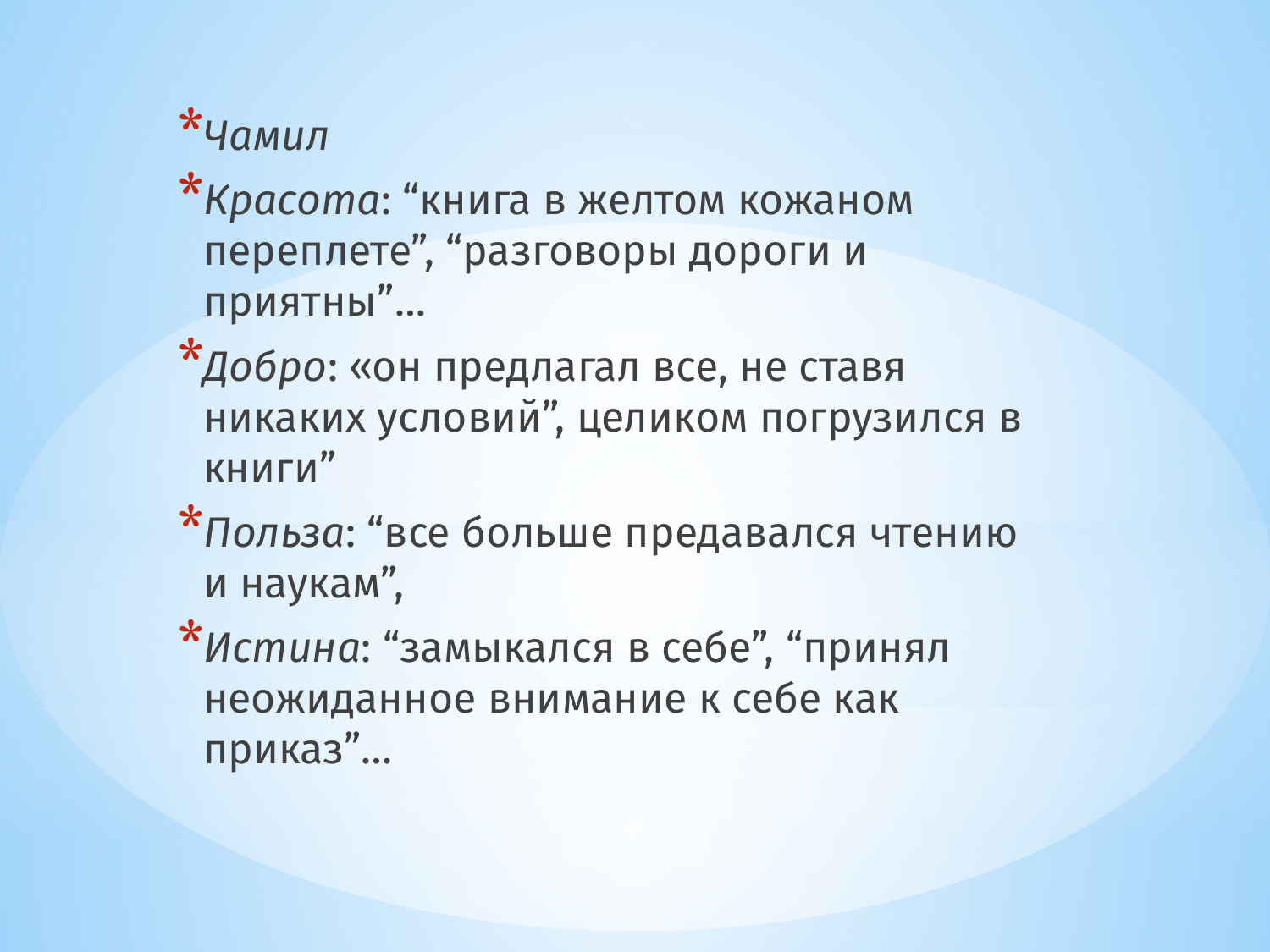

Чамил
Красота: “книга в желтом кожаном переплете”, “разговоры дороги и приятны”…
Добро: «он предлагал все, не ставя никаких условий”, целиком погрузился в книги”
Польза: “все больше предавался чтению и наукам”,
Истина: “замыкался в себе”, “принял неожиданное внимание к себе как приказ”…
#